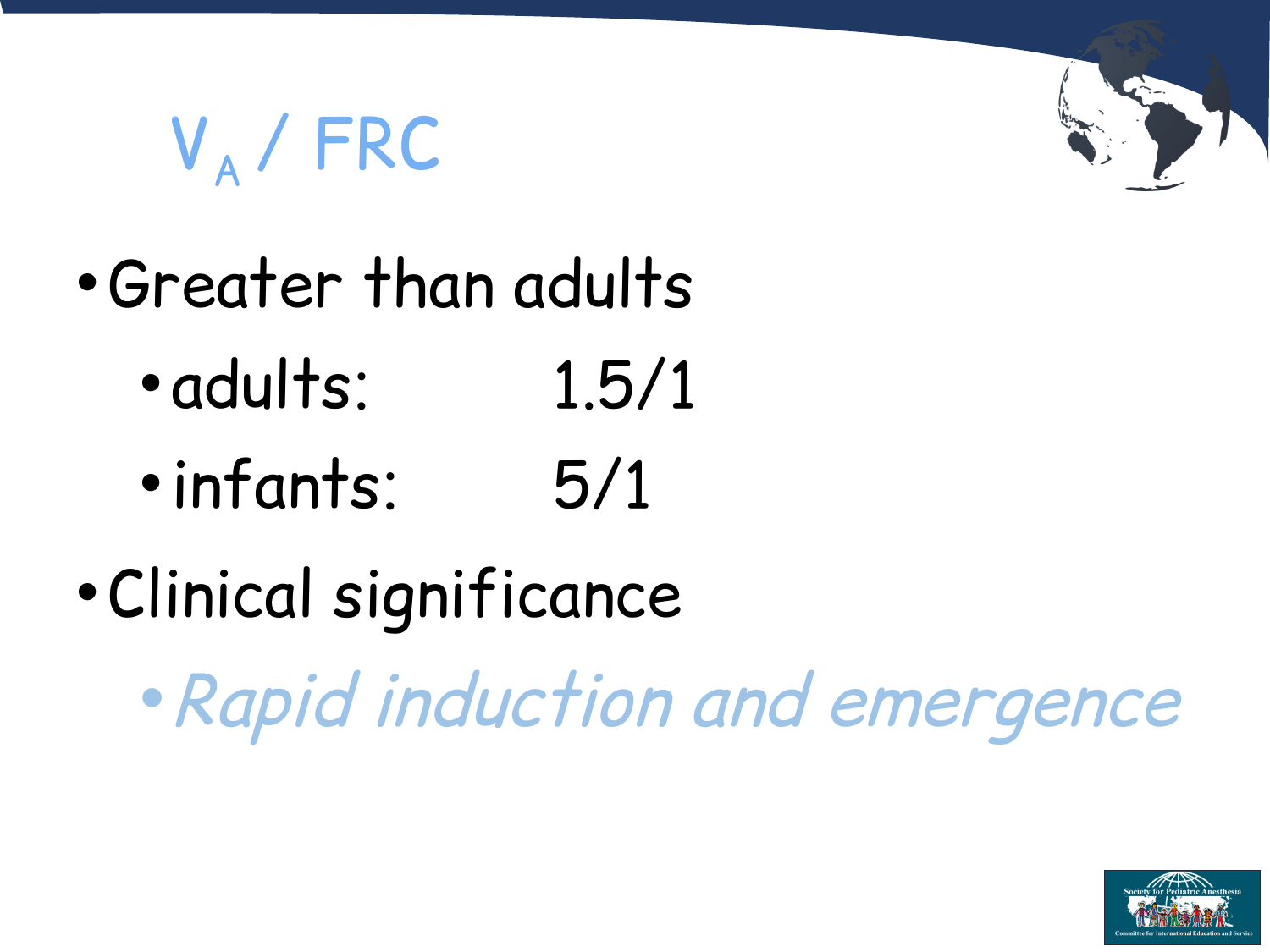

# VA / FRC
Greater than adults
adults:		1.5/1
infants:		5/1
Clinical significance
Rapid induction and emergence